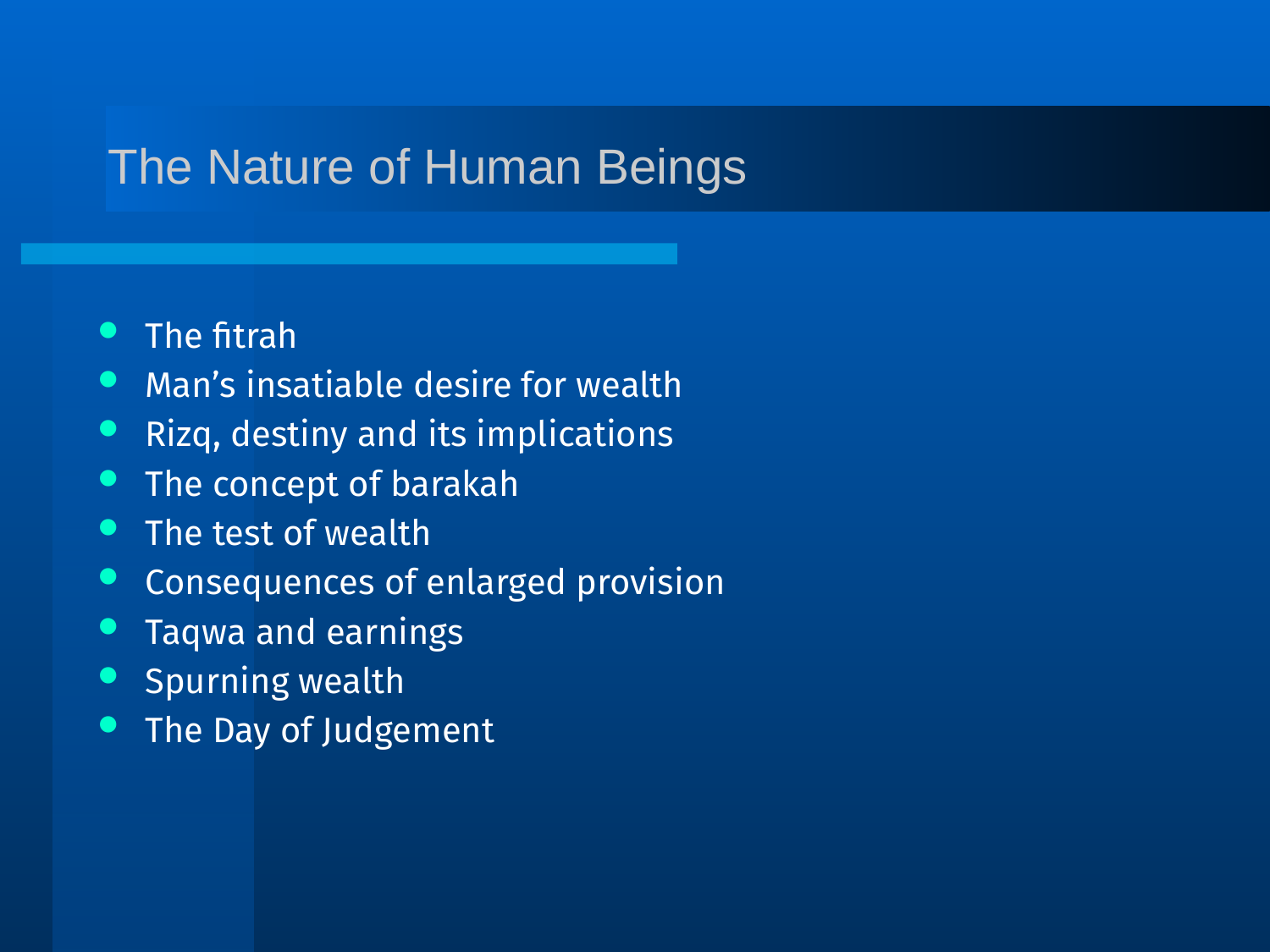

# The Nature of Human Beings
The fitrah
Man’s insatiable desire for wealth
Rizq, destiny and its implications
The concept of barakah
The test of wealth
Consequences of enlarged provision
Taqwa and earnings
Spurning wealth
The Day of Judgement